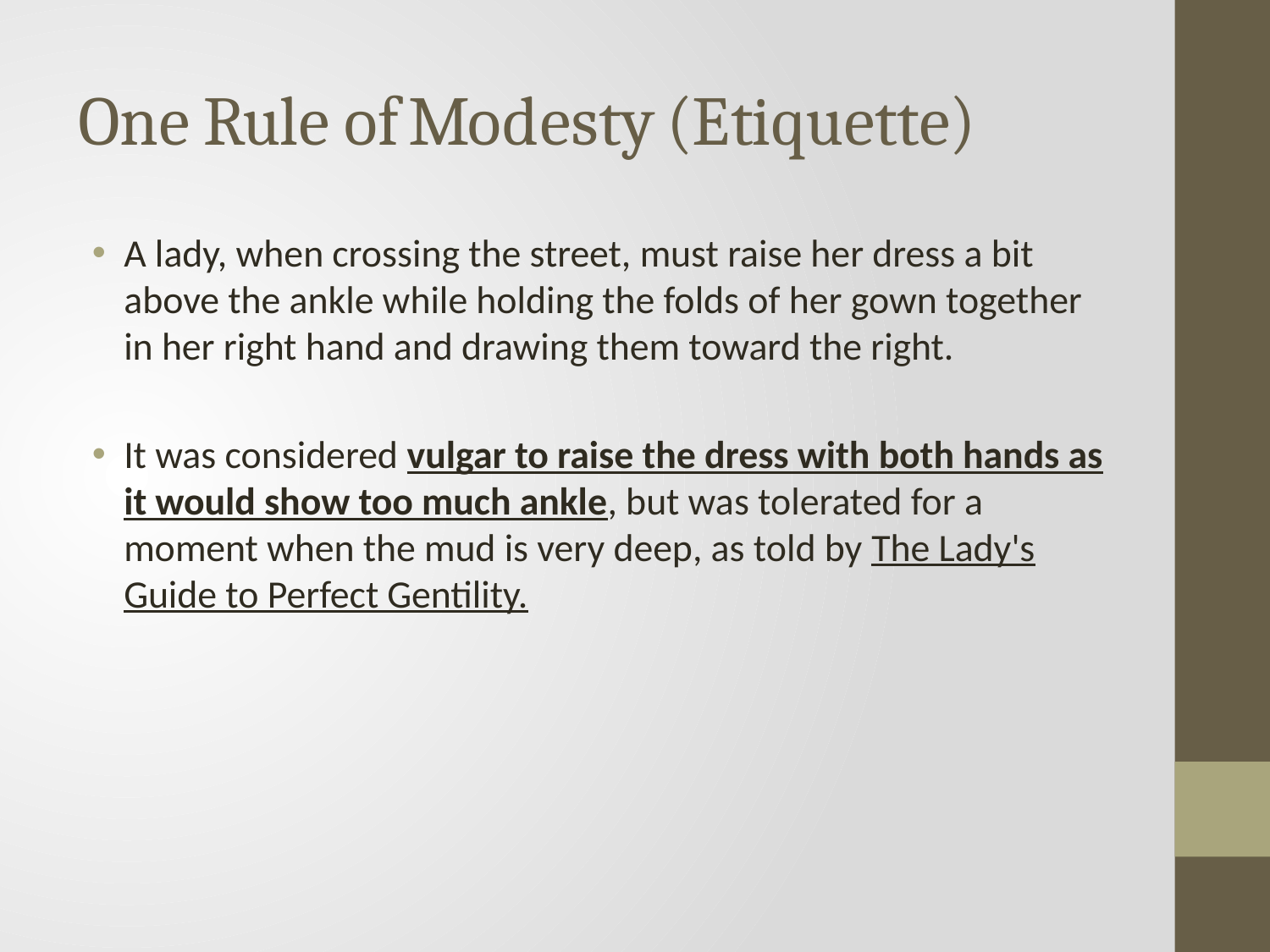

# One Rule of Modesty (Etiquette)
A lady, when crossing the street, must raise her dress a bit above the ankle while holding the folds of her gown together in her right hand and drawing them toward the right.

It was considered vulgar to raise the dress with both hands as it would show too much ankle, but was tolerated for a moment when the mud is very deep, as told by The Lady's Guide to Perfect Gentility.